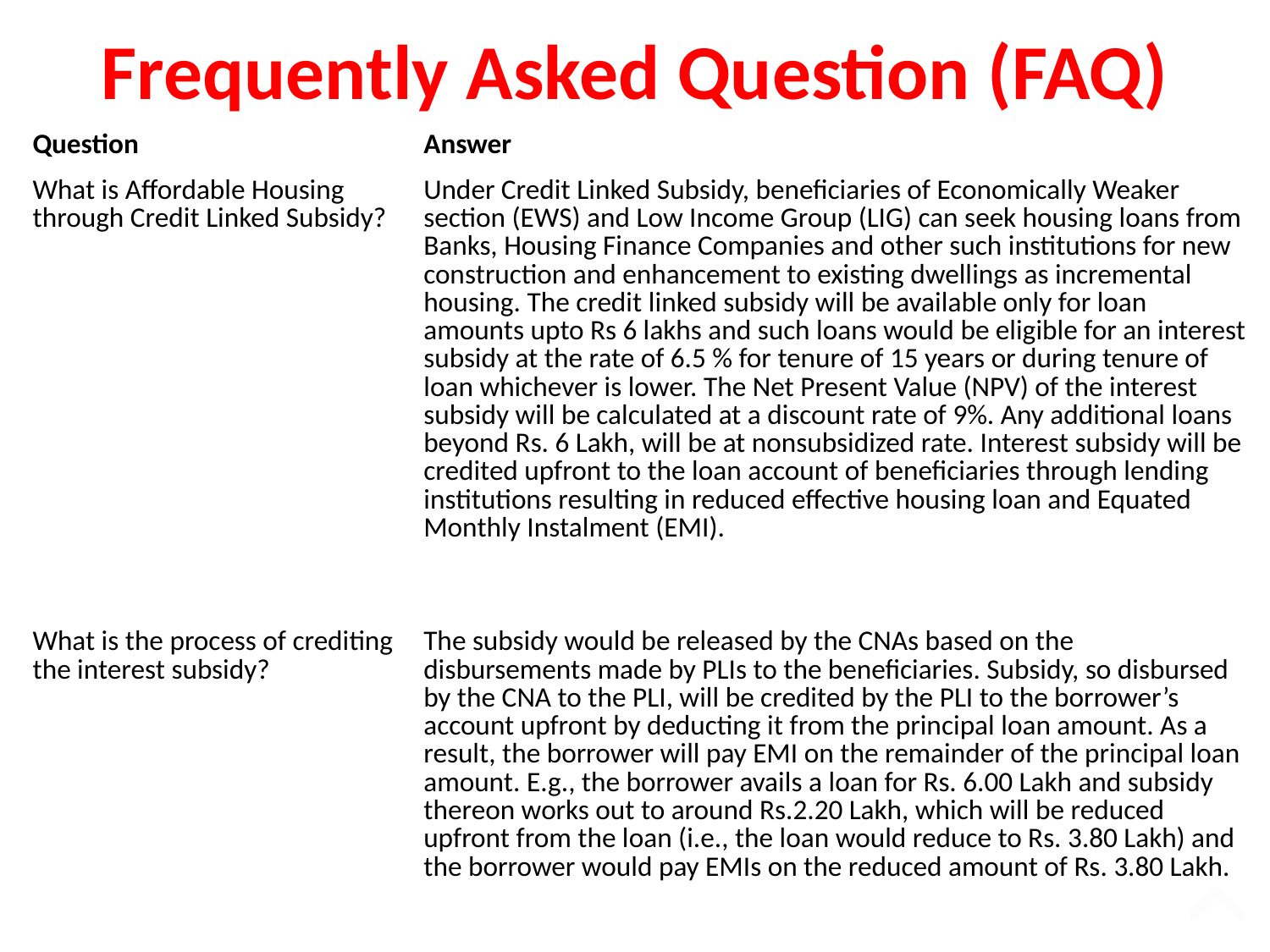

Frequently Asked Question (FAQ)
| Question | Answer |
| --- | --- |
| What is Affordable Housing through Credit Linked Subsidy? | Under Credit Linked Subsidy, beneficiaries of Economically Weaker section (EWS) and Low Income Group (LIG) can seek housing loans from Banks, Housing Finance Companies and other such institutions for new construction and enhancement to existing dwellings as incremental housing. The credit linked subsidy will be available only for loan amounts upto Rs 6 lakhs and such loans would be eligible for an interest subsidy at the rate of 6.5 % for tenure of 15 years or during tenure of loan whichever is lower. The Net Present Value (NPV) of the interest subsidy will be calculated at a discount rate of 9%. Any additional loans beyond Rs. 6 Lakh, will be at nonsubsidized rate. Interest subsidy will be credited upfront to the loan account of beneficiaries through lending institutions resulting in reduced effective housing loan and Equated Monthly Instalment (EMI). |
| What is the process of crediting the interest subsidy? | The subsidy would be released by the CNAs based on the disbursements made by PLIs to the beneficiaries. Subsidy, so disbursed by the CNA to the PLI, will be credited by the PLI to the borrower’s account upfront by deducting it from the principal loan amount. As a result, the borrower will pay EMI on the remainder of the principal loan amount. E.g., the borrower avails a loan for Rs. 6.00 Lakh and subsidy thereon works out to around Rs.2.20 Lakh, which will be reduced upfront from the loan (i.e., the loan would reduce to Rs. 3.80 Lakh) and the borrower would pay EMIs on the reduced amount of Rs. 3.80 Lakh. |